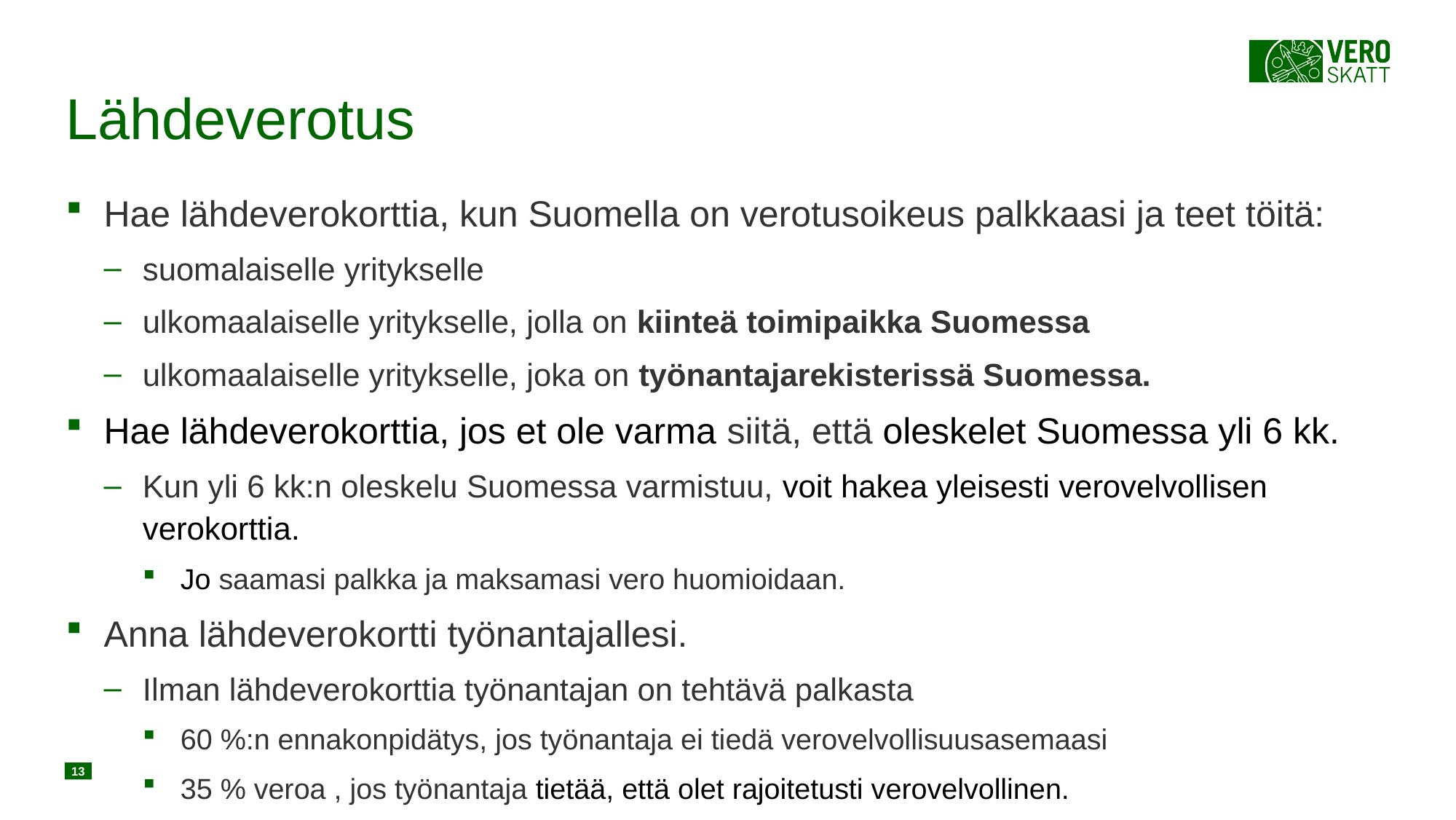

# Lähdeverotus
Hae lähdeverokorttia, kun Suomella on verotusoikeus palkkaasi ja teet töitä:
suomalaiselle yritykselle
ulkomaalaiselle yritykselle, jolla on kiinteä toimipaikka Suomessa
ulkomaalaiselle yritykselle, joka on työnantajarekisterissä Suomessa.
Hae lähdeverokorttia, jos et ole varma siitä, että oleskelet Suomessa yli 6 kk.
Kun yli 6 kk:n oleskelu Suomessa varmistuu, voit hakea yleisesti verovelvollisen verokorttia.
Jo saamasi palkka ja maksamasi vero huomioidaan.
Anna lähdeverokortti työnantajallesi.
Ilman lähdeverokorttia työnantajan on tehtävä palkasta
60 %:n ennakonpidätys, jos työnantaja ei tiedä verovelvollisuusasemaasi
35 % veroa , jos työnantaja tietää, että olet rajoitetusti verovelvollinen.
13